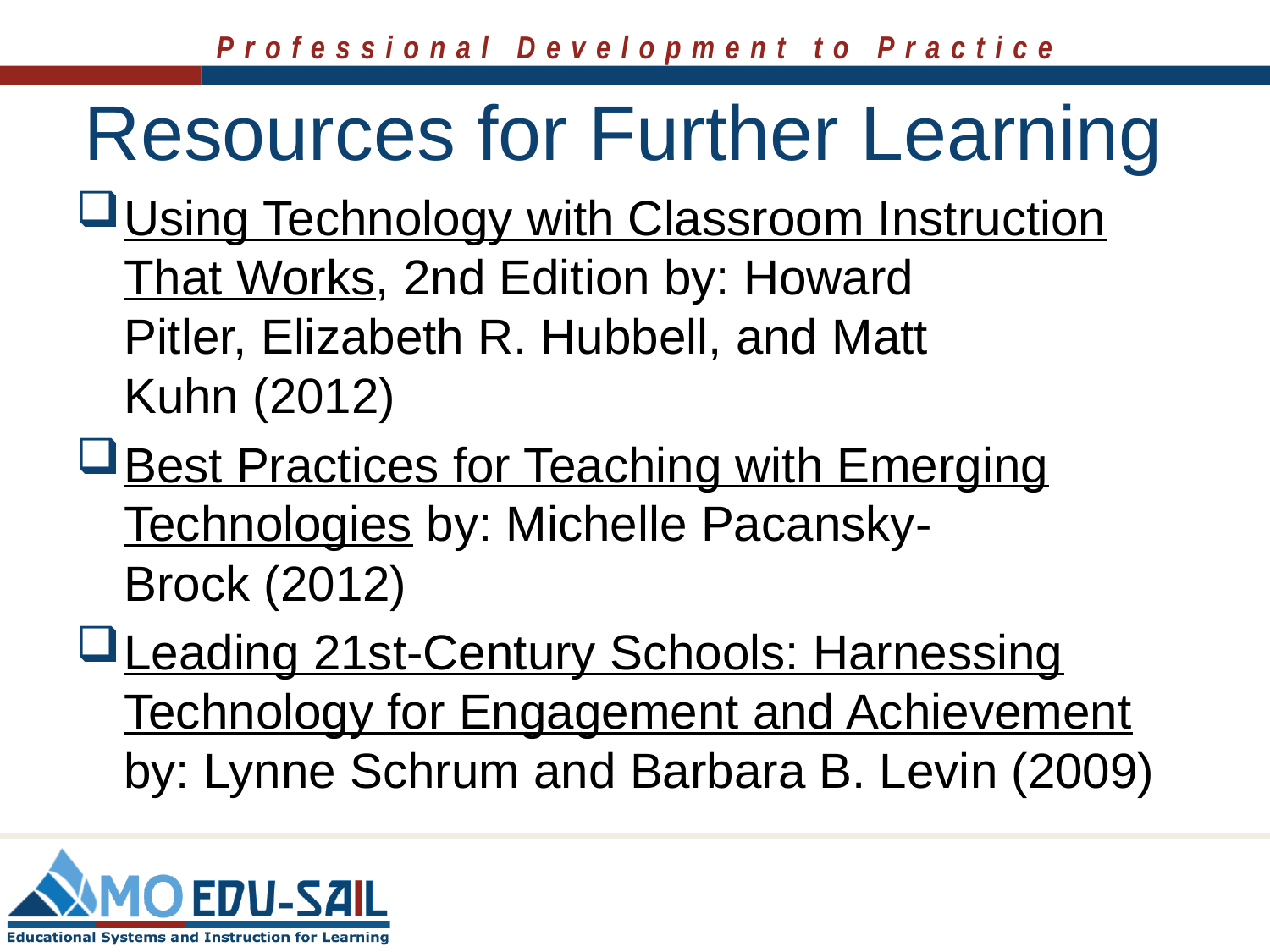

# Resources for Further Learning
Using Technology with Classroom Instruction That Works, 2nd Edition by: Howard Pitler, Elizabeth R. Hubbell, and Matt Kuhn (2012)
Best Practices for Teaching with Emerging Technologies by: Michelle Pacansky-Brock (2012)
Leading 21st-Century Schools: Harnessing Technology for Engagement and Achievement by: Lynne Schrum and Barbara B. Levin (2009)